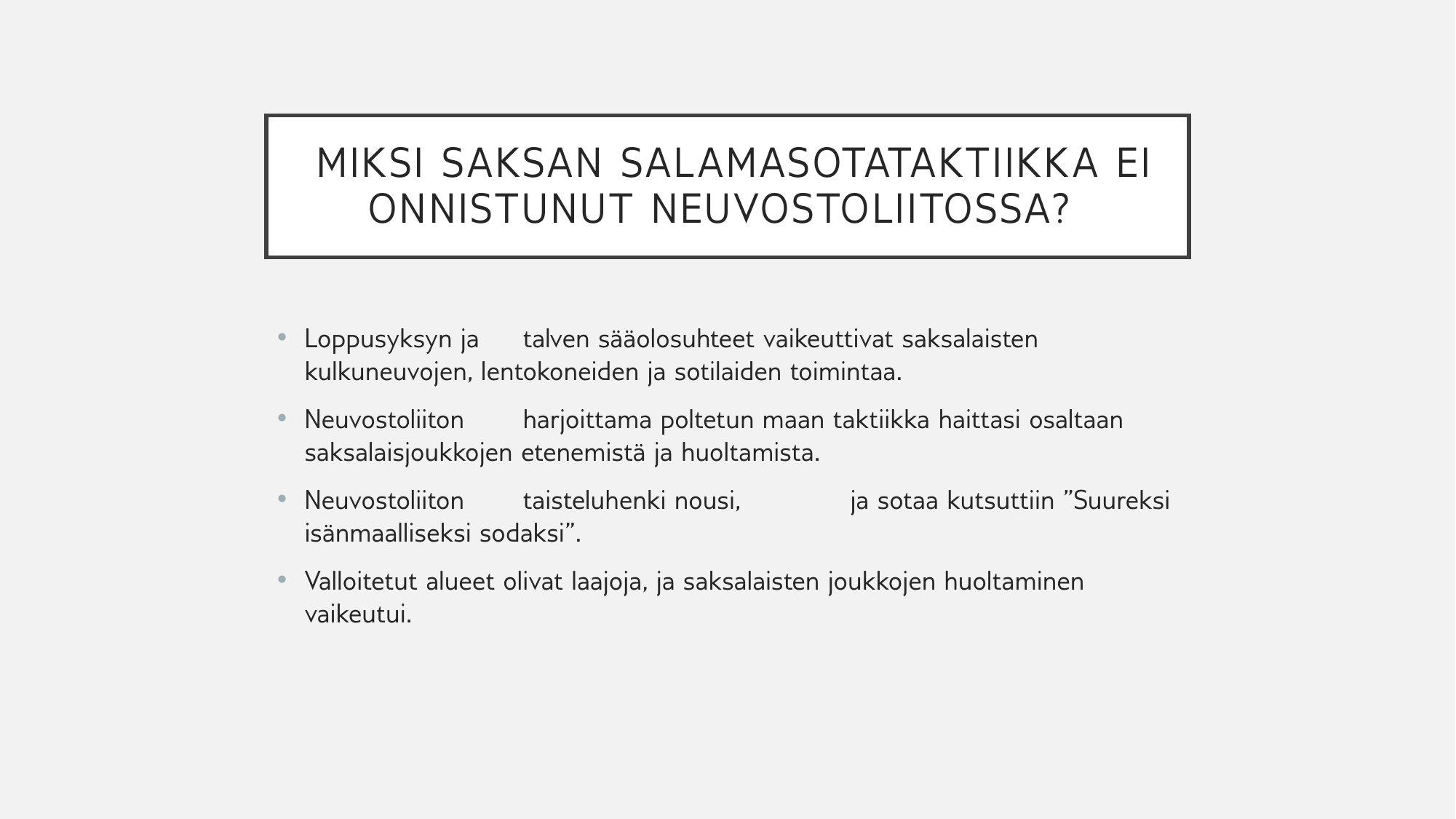

# Miksi Saksan salamasotataktiikka ei onnistunut Neuvostoliitossa?
Loppusyksyn ja	talven sääolosuhteet vaikeuttivat saksalaisten kulkuneuvojen, lentokoneiden ja sotilaiden toimintaa.
Neuvostoliiton	harjoittama poltetun maan taktiikka haittasi osaltaan saksalaisjoukkojen etenemistä ja huoltamista.
Neuvostoliiton	taisteluhenki nousi,	ja sotaa kutsuttiin ”Suureksi isänmaalliseksi sodaksi”.
Valloitetut alueet olivat laajoja, ja saksalaisten joukkojen huoltaminen vaikeutui.